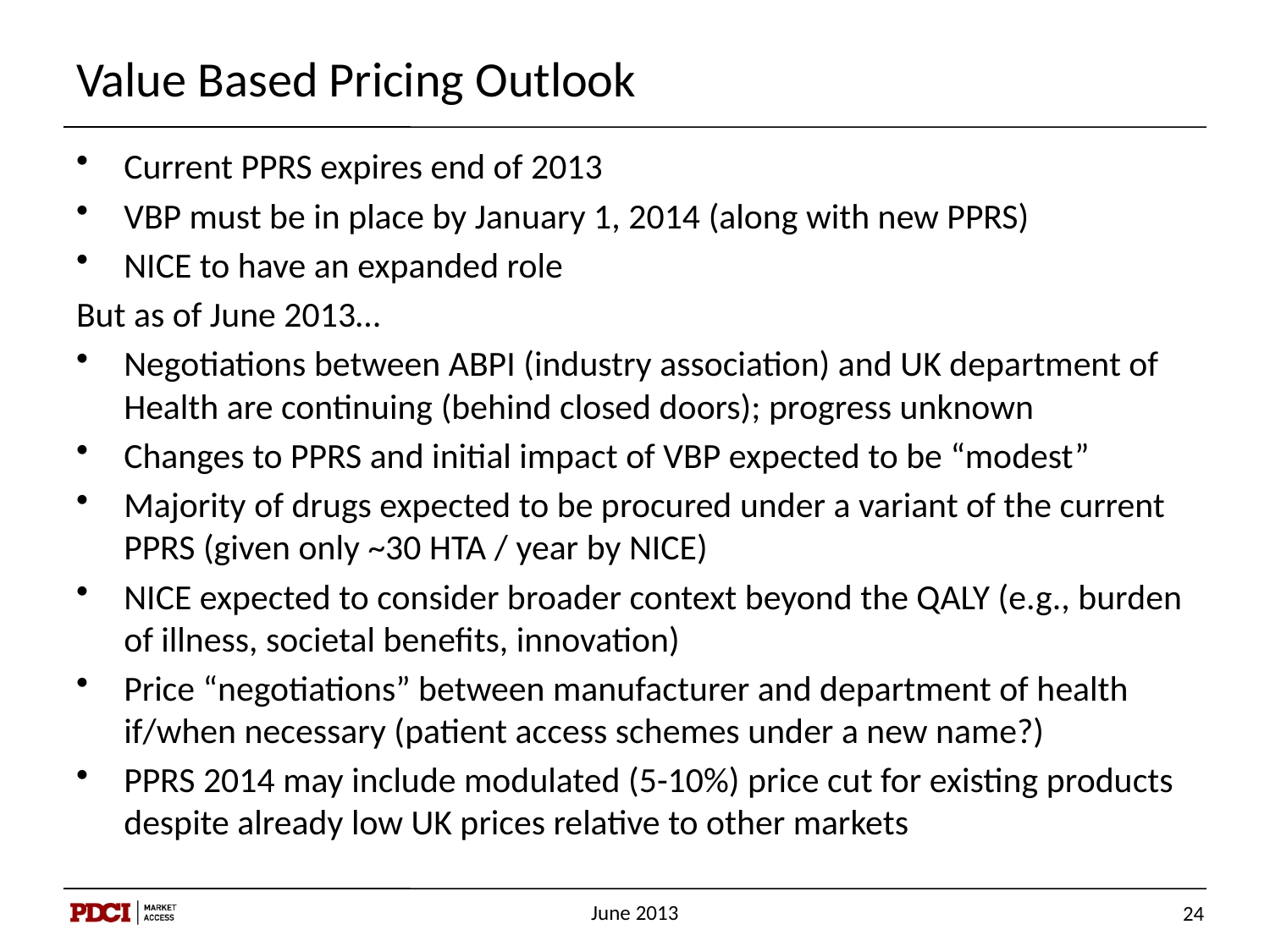

# Value Based Pricing Outlook
Current PPRS expires end of 2013
VBP must be in place by January 1, 2014 (along with new PPRS)
NICE to have an expanded role
But as of June 2013…
Negotiations between ABPI (industry association) and UK department of Health are continuing (behind closed doors); progress unknown
Changes to PPRS and initial impact of VBP expected to be “modest”
Majority of drugs expected to be procured under a variant of the current PPRS (given only ~30 HTA / year by NICE)
NICE expected to consider broader context beyond the QALY (e.g., burden of illness, societal benefits, innovation)
Price “negotiations” between manufacturer and department of health if/when necessary (patient access schemes under a new name?)
PPRS 2014 may include modulated (5-10%) price cut for existing products despite already low UK prices relative to other markets

June 2013
24